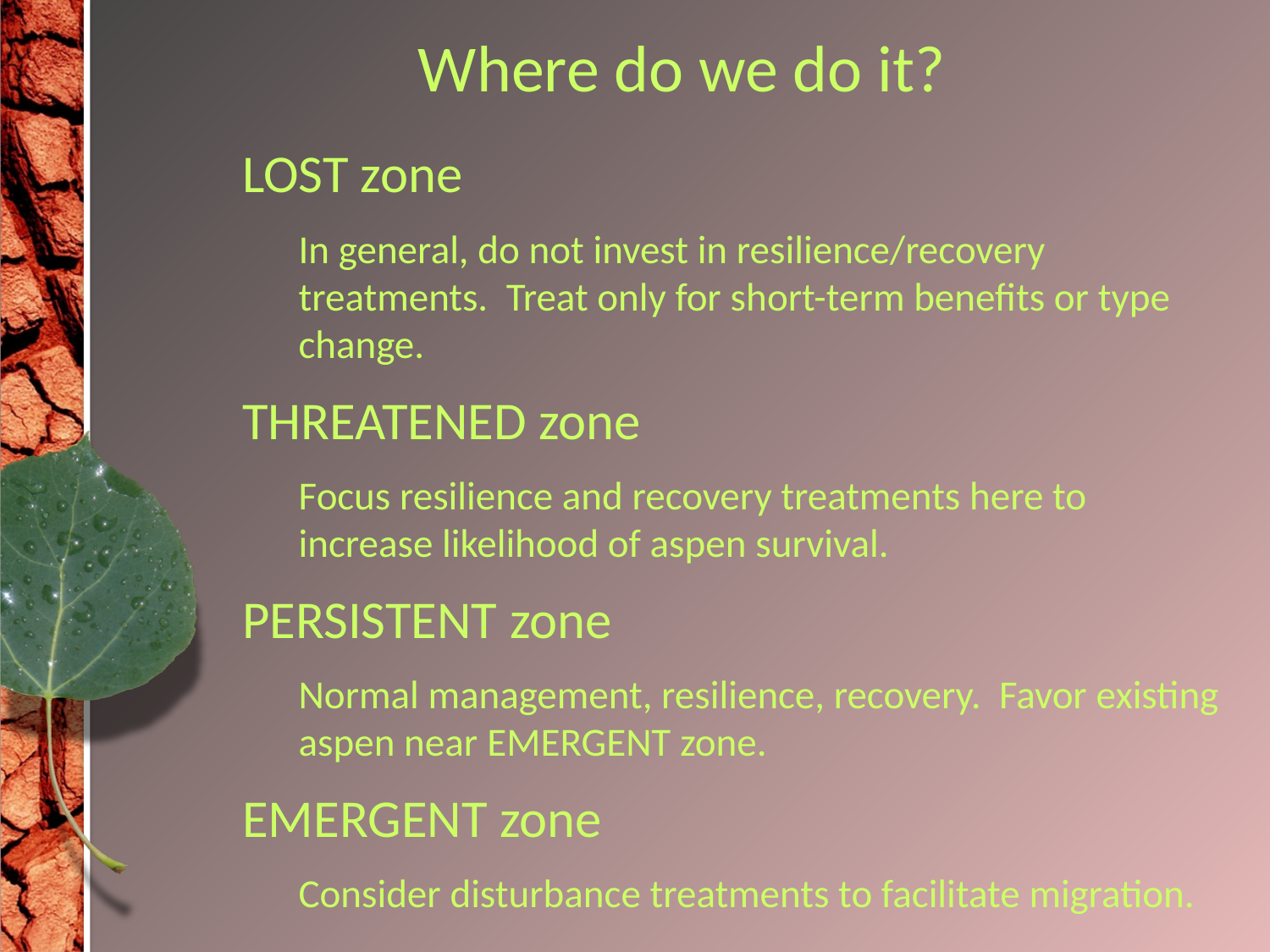

# Where do we do it?
Lost zone
In general, do not invest in resilience/recovery treatments.  Treat only for short-term benefits or type change.
Threatened zone
Focus resilience and recovery treatments here to increase likelihood of aspen survival.
Persistent zone
Normal management, resilience, recovery.  Favor existing aspen near Emergent zone.
Emergent zone
Consider disturbance treatments to facilitate migration.